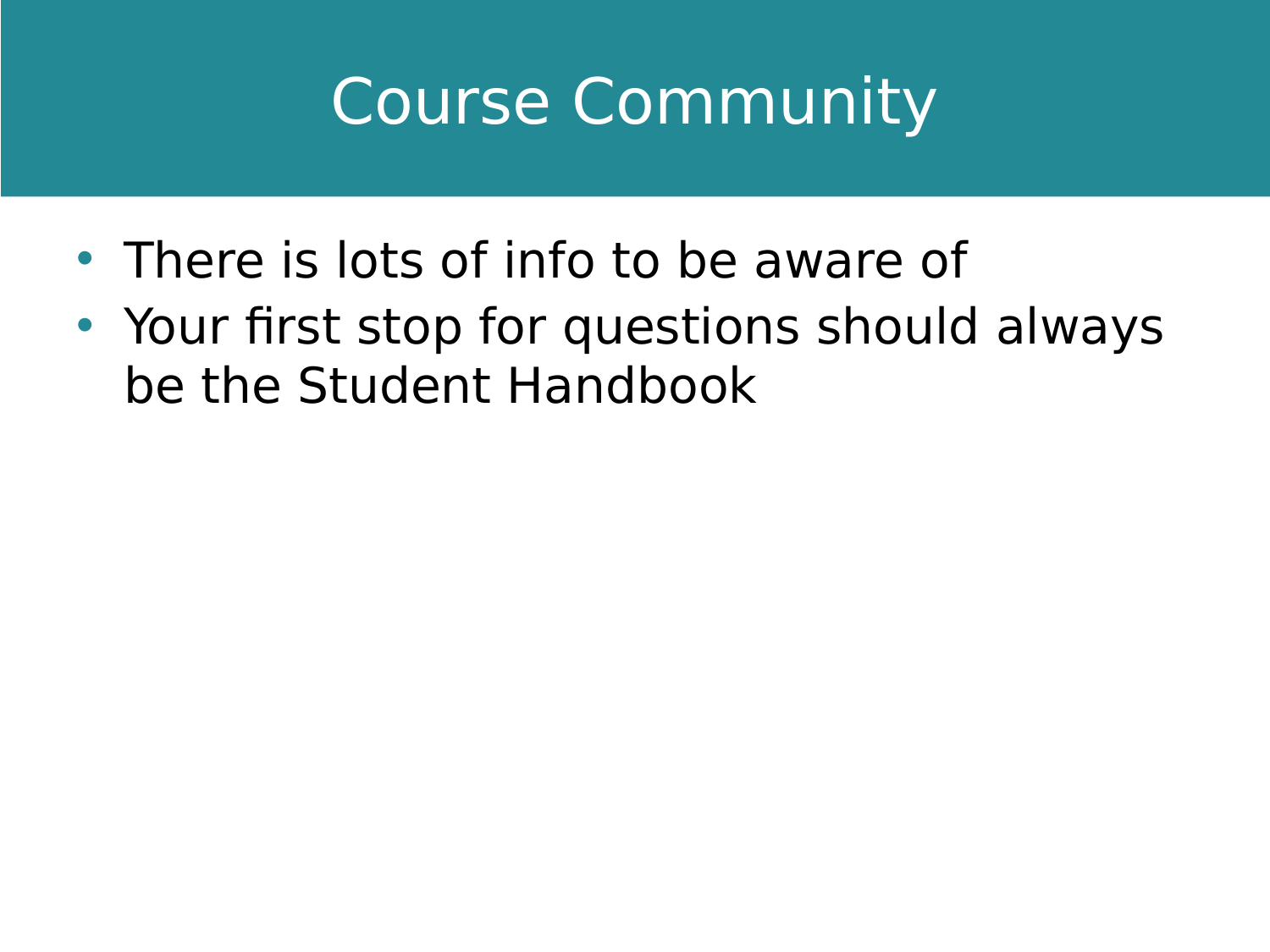

# Course Community
There is lots of info to be aware of
Your first stop for questions should always be the Student Handbook